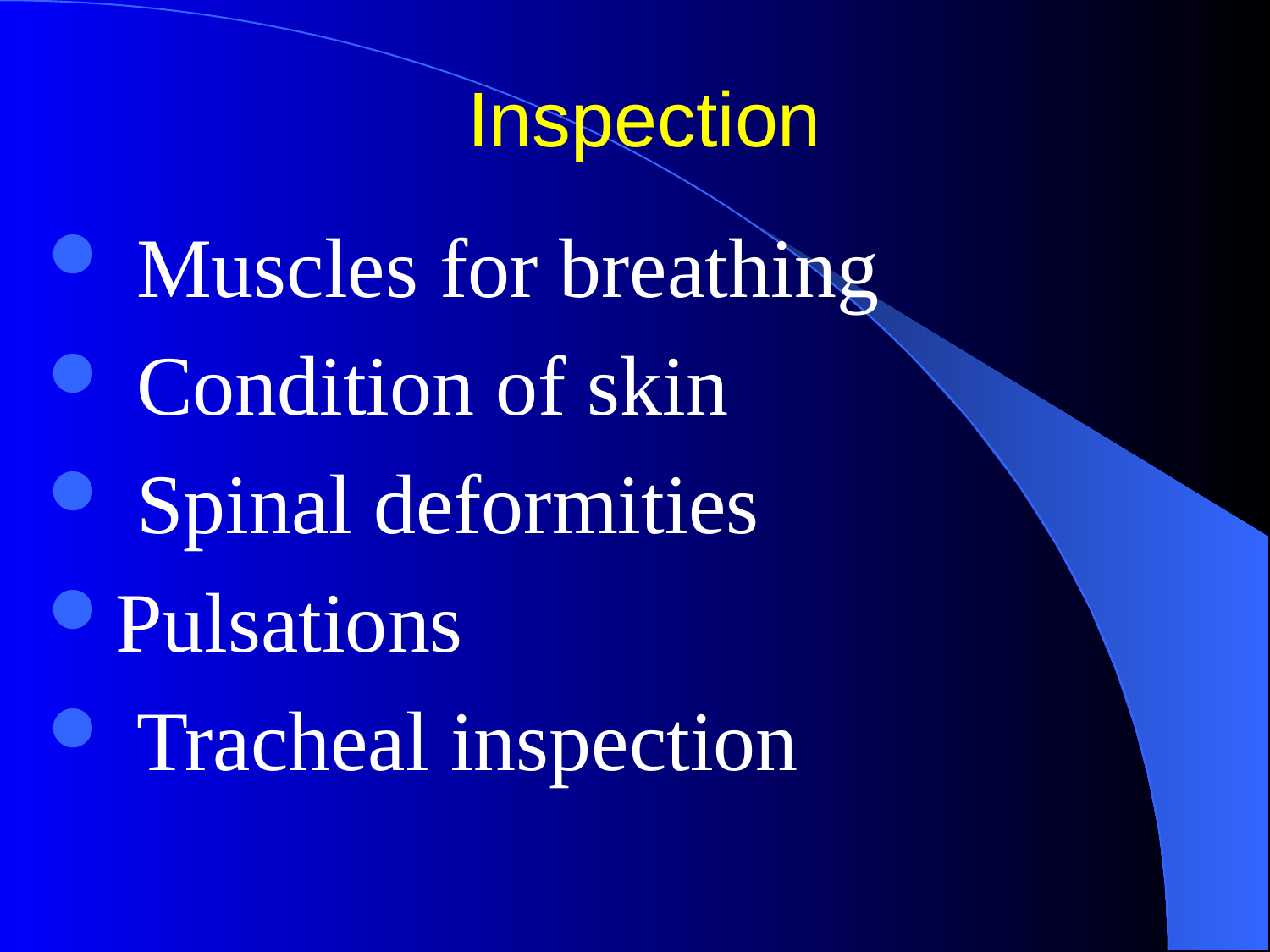

# Inspection
 Muscles for breathing
 Condition of skin
 Spinal deformities
Pulsations
 Tracheal inspection